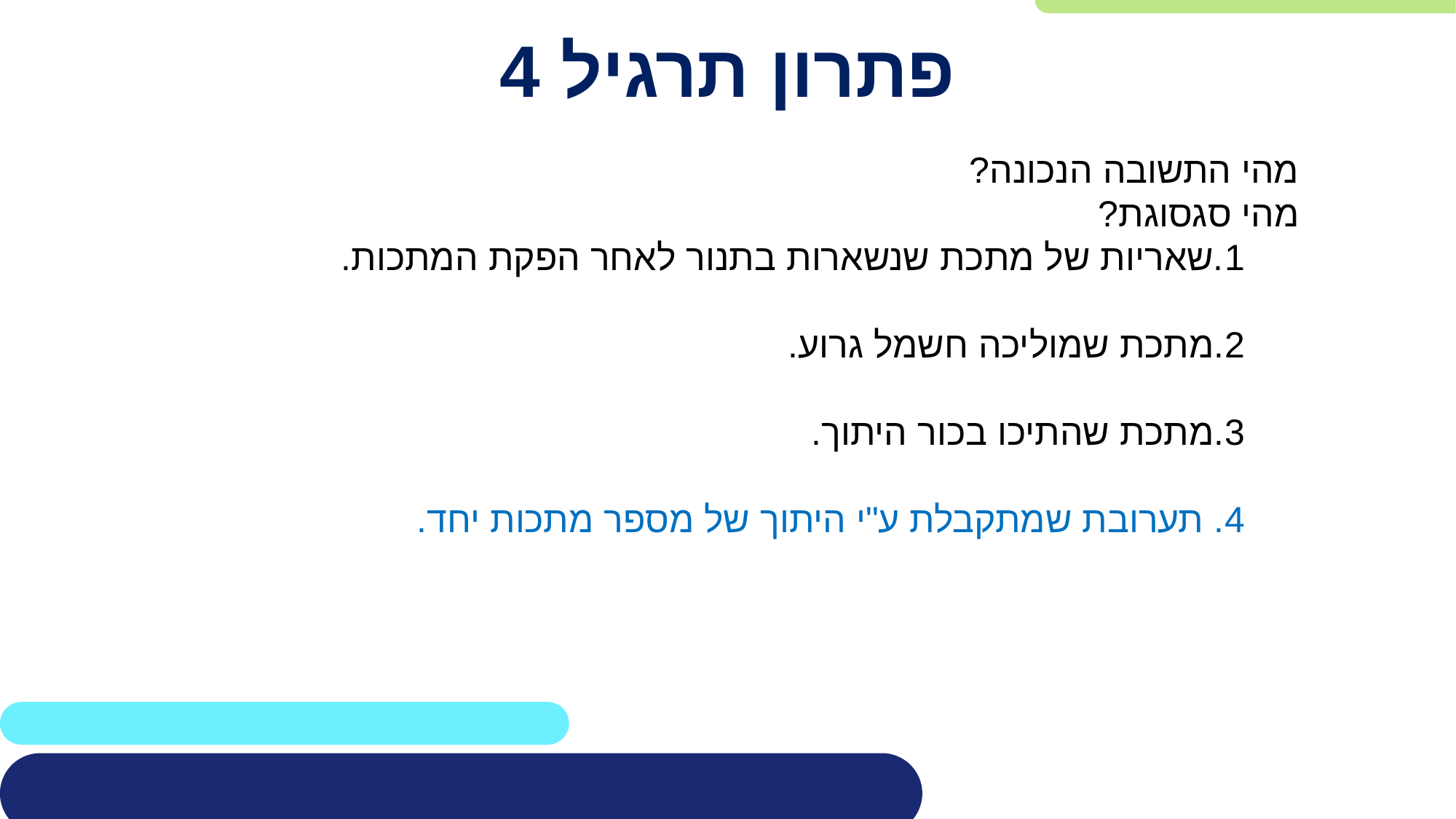

# פתרון תרגיל 4
מהי התשובה הנכונה?
מהי סגסוגת?
1.שאריות של מתכת שנשארות בתנור לאחר הפקת המתכות.

2.מתכת שמוליכה חשמל גרוע.

3.מתכת שהתיכו בכור היתוך.

4. תערובת שמתקבלת ע"י היתוך של מספר מתכות יחד.